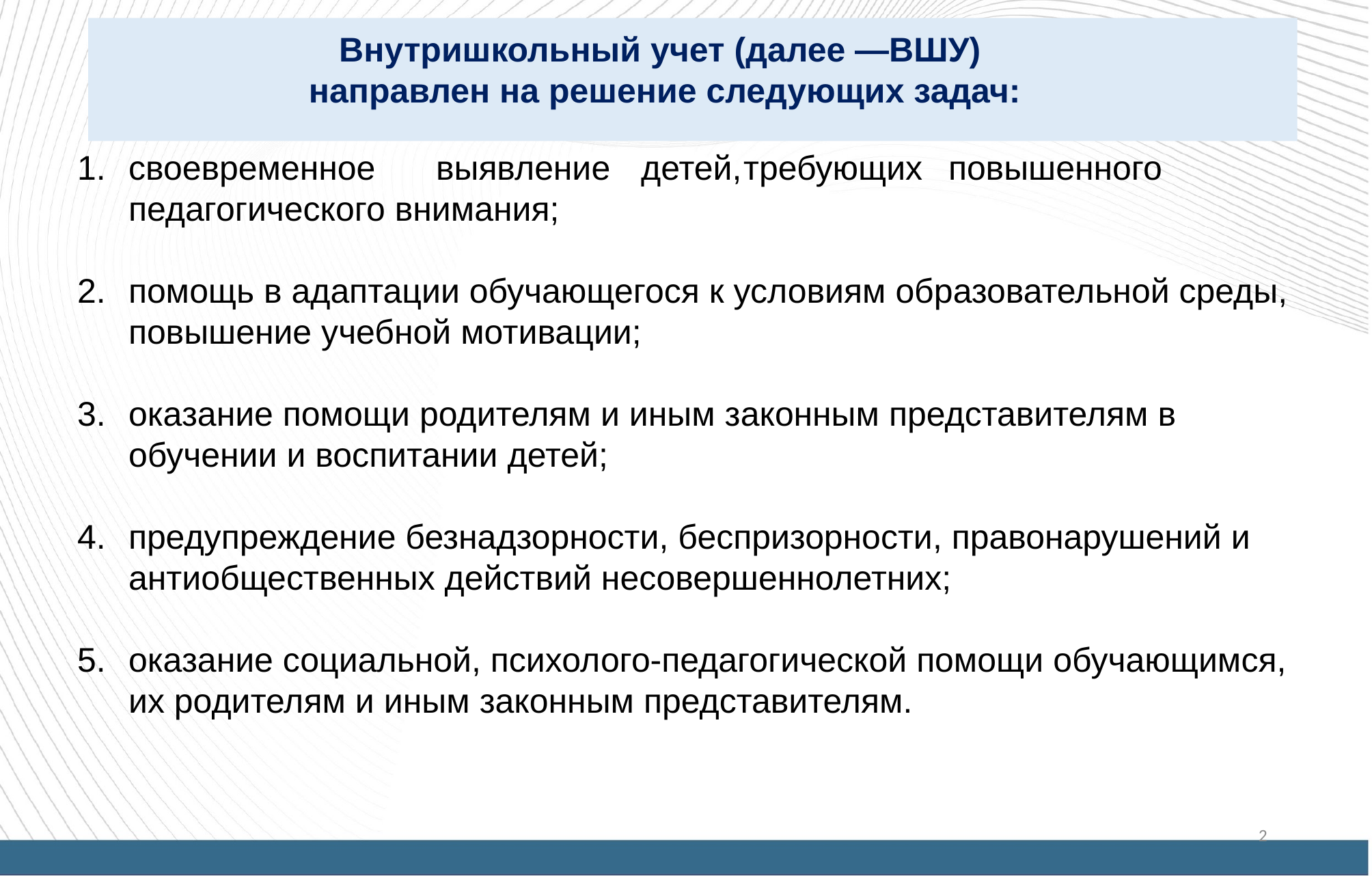

Внутришкольный учет (далее —ВШУ)
направлен на решение следующих задач:

своевременное	выявление	детей,	требующих	повышенного педагогического внимания;

помощь в адаптации обучающегося к условиям образовательной среды, повышение учебной мотивации;

оказание помощи родителям и иным законным представителям в обучении и воспитании детей;

предупреждение безнадзорности, беспризорности, правонарушений и антиобщественных действий несовершеннолетних;

оказание социальной, психолого-педагогической помощи обучающимся, их родителям и иным законным представителям.

2